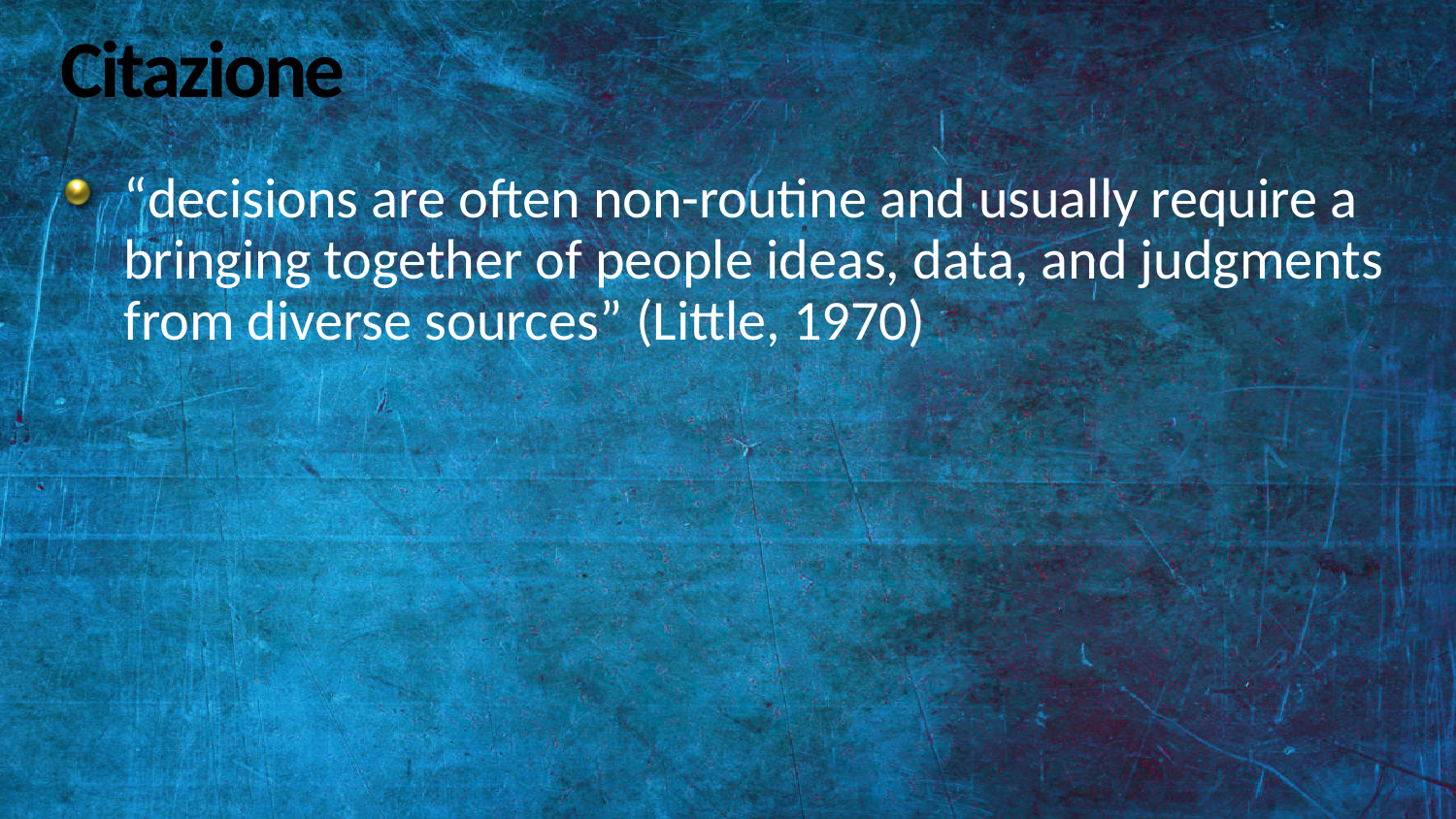

# Citazione
“decisions are often non-routine and usually require a bringing together of people ideas, data, and judgments from diverse sources” (Little, 1970)